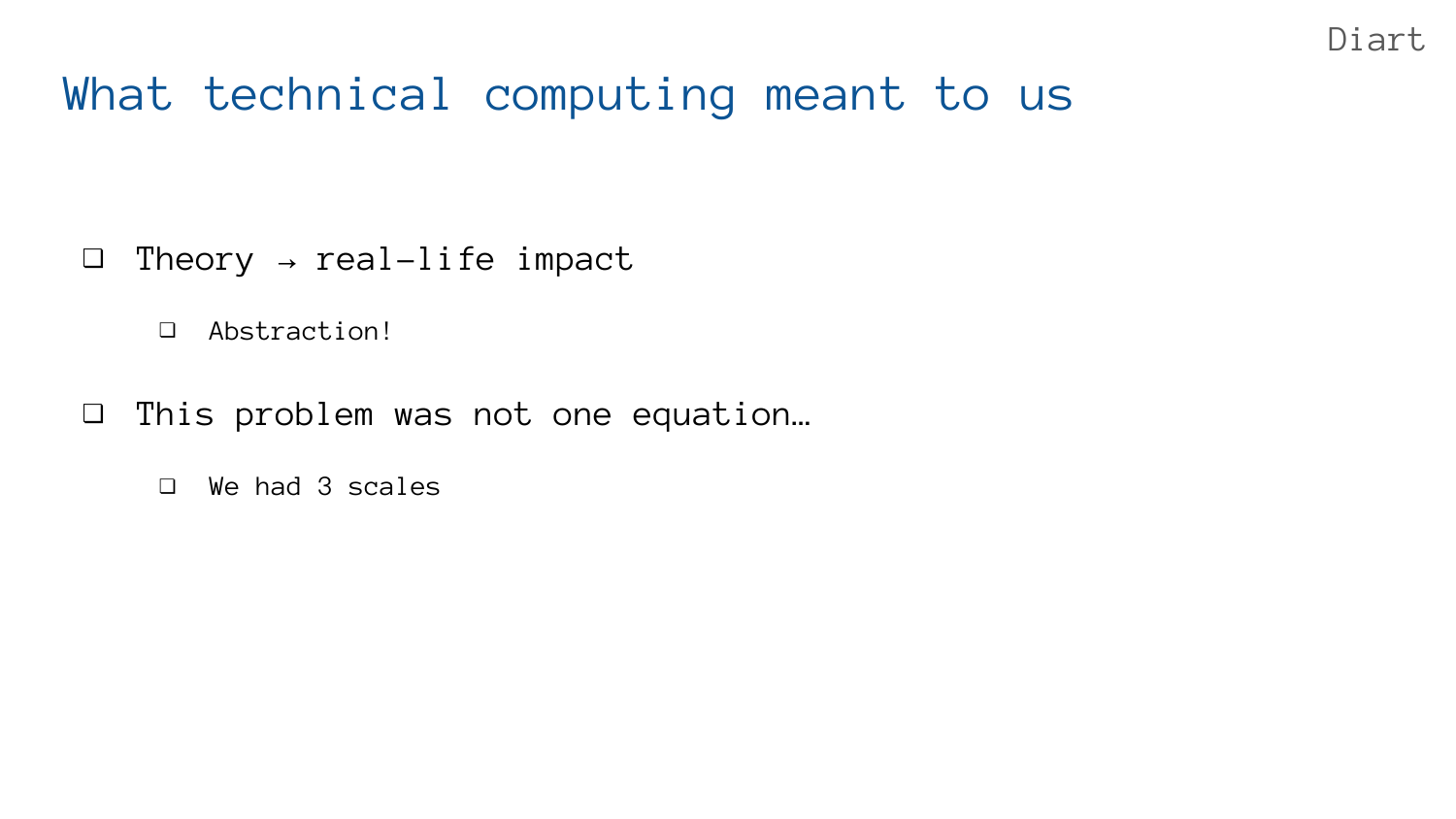

Diart
# What technical computing meant to us
Theory → real-life impact
Abstraction!
This problem was not one equation…
We had 3 scales